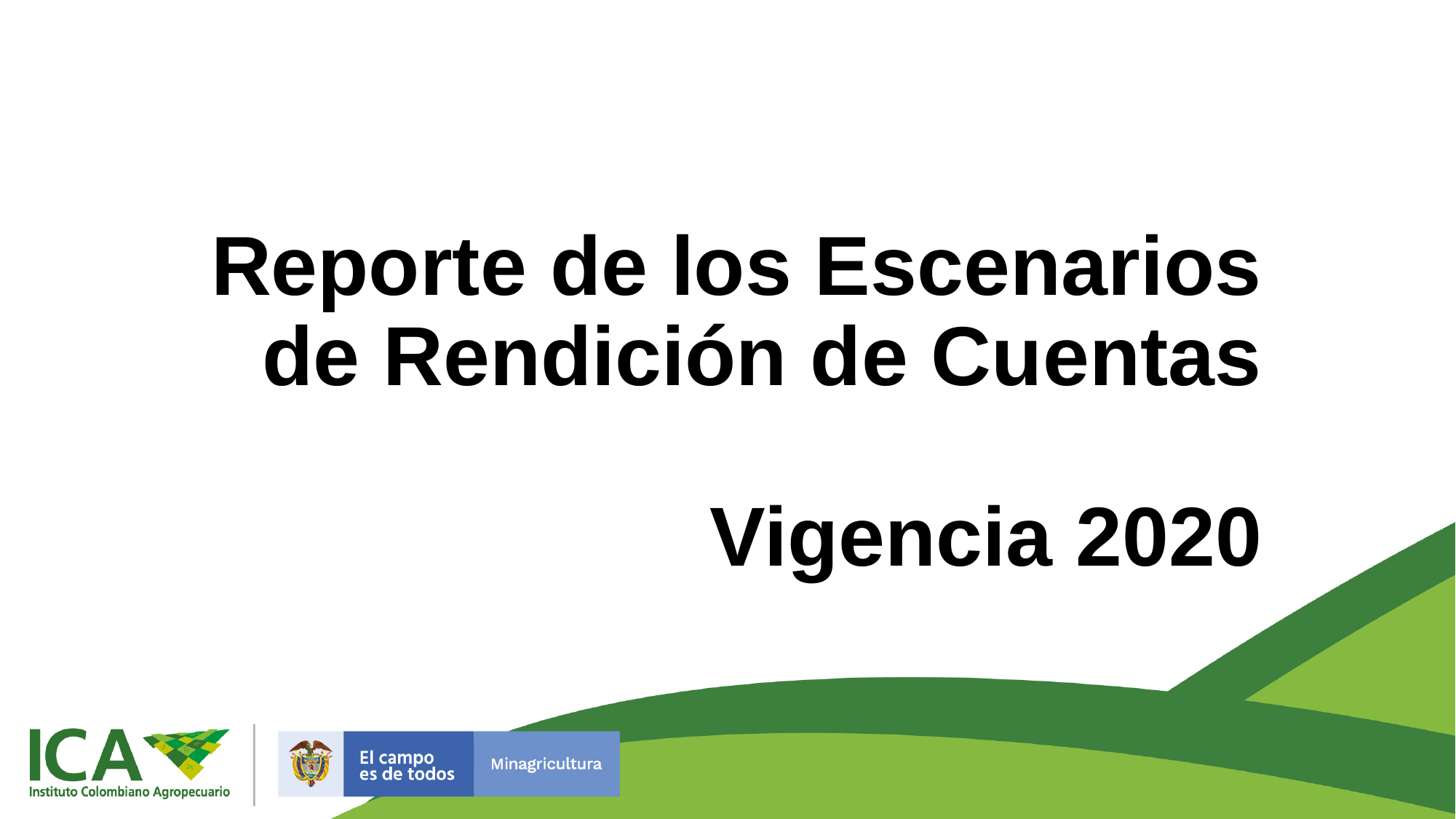

# Reporte de los Escenarios de Rendición de Cuentas Vigencia 2020